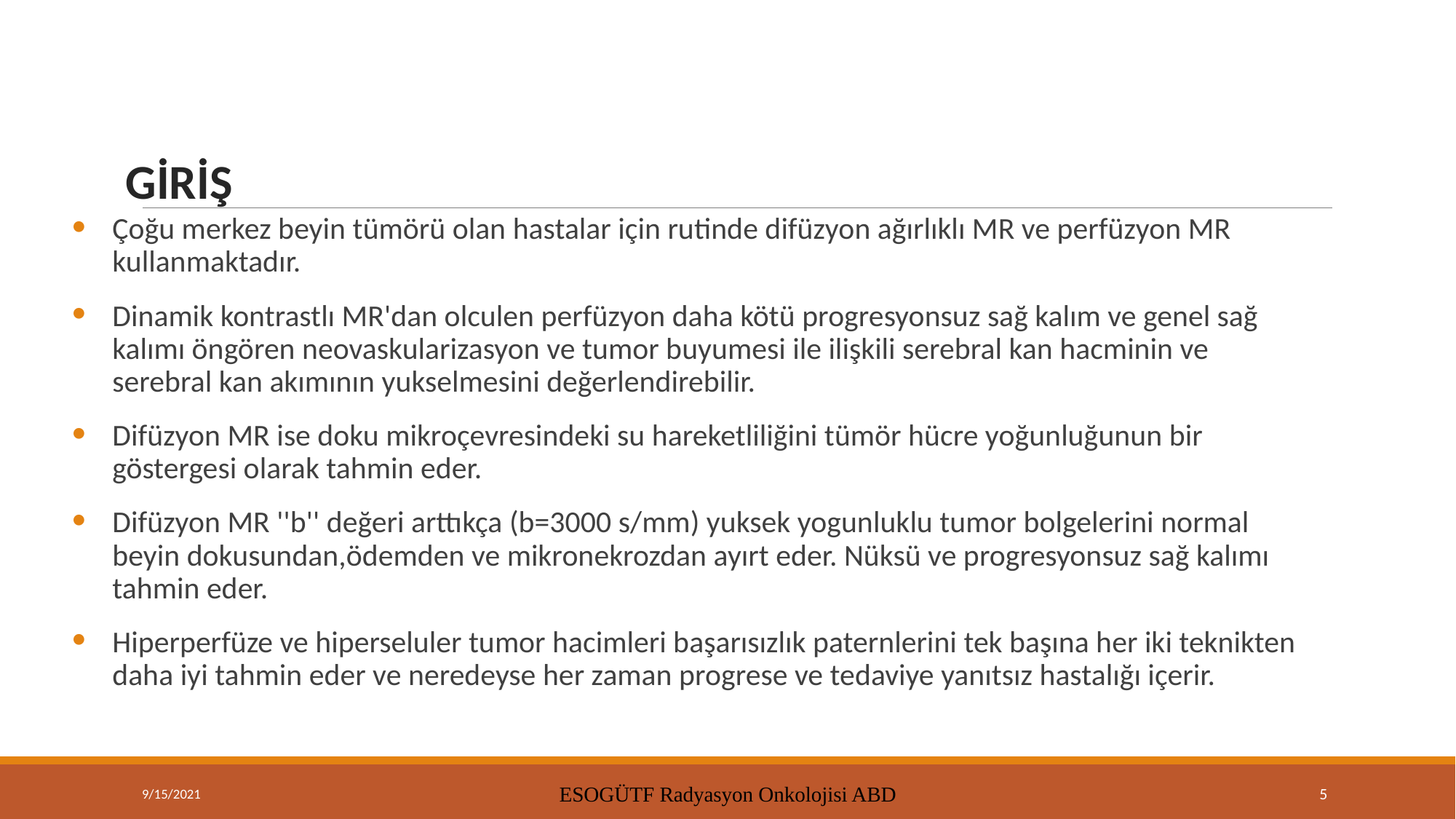

GİRİŞ
Çoğu merkez beyin tümörü olan hastalar için rutinde difüzyon ağırlıklı MR ve perfüzyon MR kullanmaktadır.
Dinamik kontrastlı MR'dan olculen perfüzyon daha kötü progresyonsuz sağ kalım ve genel sağ kalımı öngören neovaskularizasyon ve tumor buyumesi ile ilişkili serebral kan hacminin ve serebral kan akımının yukselmesini değerlendirebilir.
Difüzyon MR ise doku mikroçevresindeki su hareketliliğini tümör hücre yoğunluğunun bir göstergesi olarak tahmin eder.
Difüzyon MR ''b'' değeri arttıkça (b=3000 s/mm) yuksek yogunluklu tumor bolgelerini normal beyin dokusundan,ödemden ve mikronekrozdan ayırt eder. Nüksü ve progresyonsuz sağ kalımı tahmin eder.
Hiperperfüze ve hiperseluler tumor hacimleri başarısızlık paternlerini tek başına her iki teknikten daha iyi tahmin eder ve neredeyse her zaman progrese ve tedaviye yanıtsız hastalığı içerir.
9/15/2021
ESOGÜTF Radyasyon Onkolojisi ABD
5